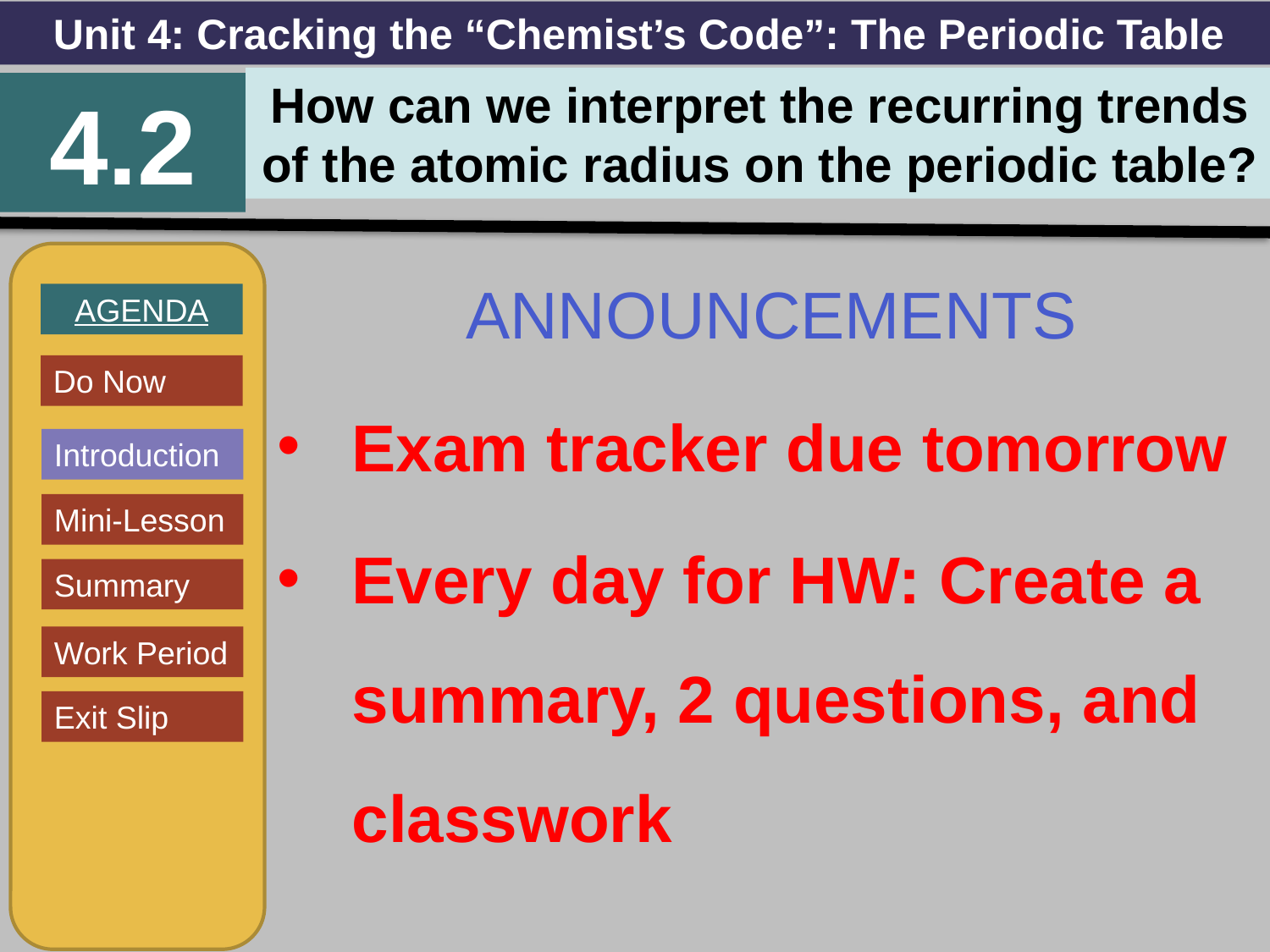

Unit 4: Cracking the “Chemist’s Code”: The Periodic Table
How can we interpret the recurring trends of the atomic radius on the periodic table?
4.2

AGENDA
Introduction
Mini-Lesson
Summary
Work Period
Exit Slip
ANNOUNCEMENTS
Exam tracker due tomorrow
Every day for HW: Create a summary, 2 questions, and classwork

Do Now